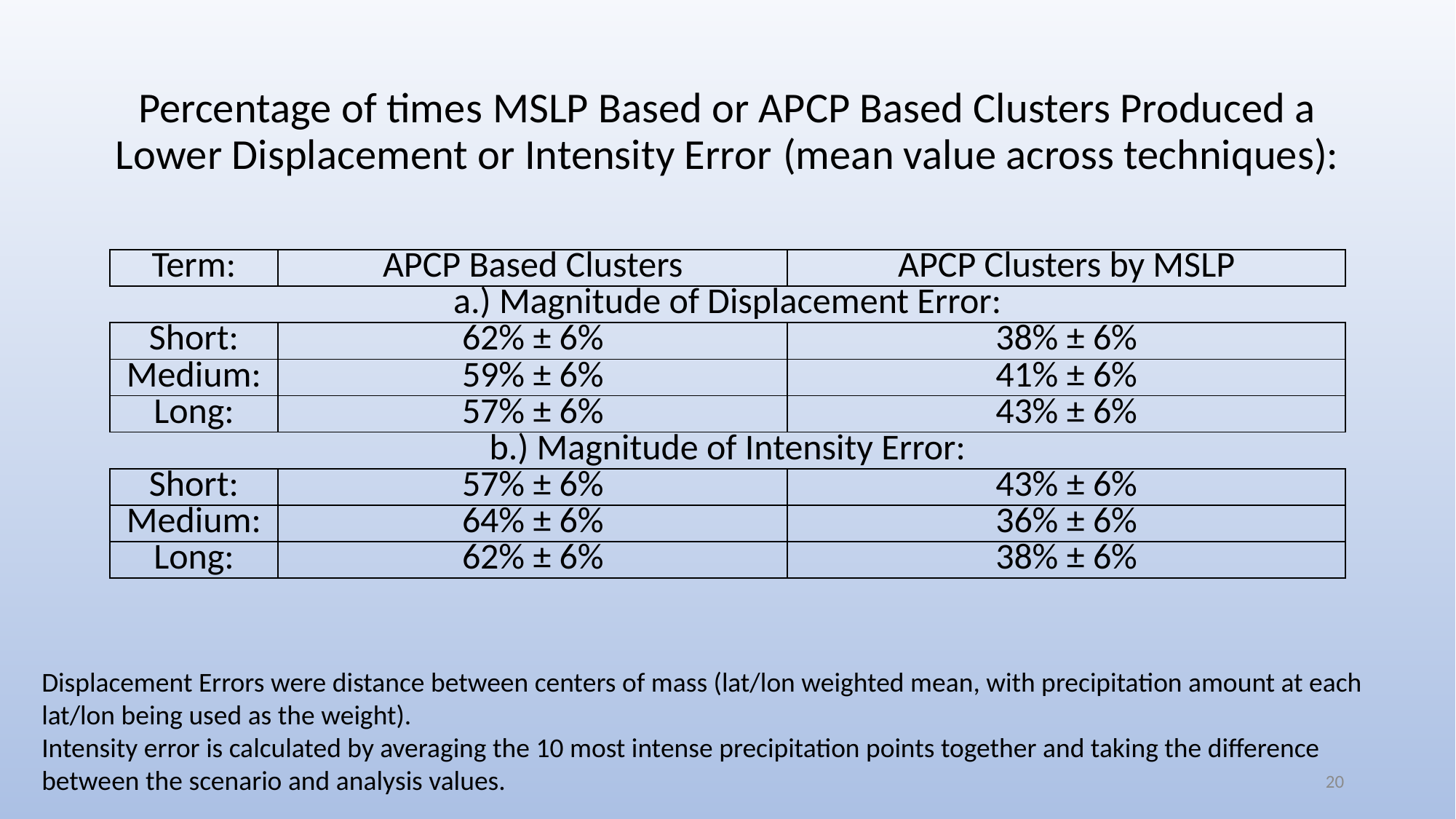

# Percentage of times MSLP Based or APCP Based Clusters Produced a Lower Displacement or Intensity Error (mean value across techniques):
| Term: | APCP Based Clusters | APCP Clusters by MSLP |
| --- | --- | --- |
| a.) Magnitude of Displacement Error: |  |  |
| Short: | 62% ± 6% | 38% ± 6% |
| Medium: | 59% ± 6% | 41% ± 6% |
| Long: | 57% ± 6% | 43% ± 6% |
| b.) Magnitude of Intensity Error: |  |  |
| Short: | 57% ± 6% | 43% ± 6% |
| Medium: | 64% ± 6% | 36% ± 6% |
| Long: | 62% ± 6% | 38% ± 6% |
Displacement Errors were distance between centers of mass (lat/lon weighted mean, with precipitation amount at each lat/lon being used as the weight).
Intensity error is calculated by averaging the 10 most intense precipitation points together and taking the difference between the scenario and analysis values.
20